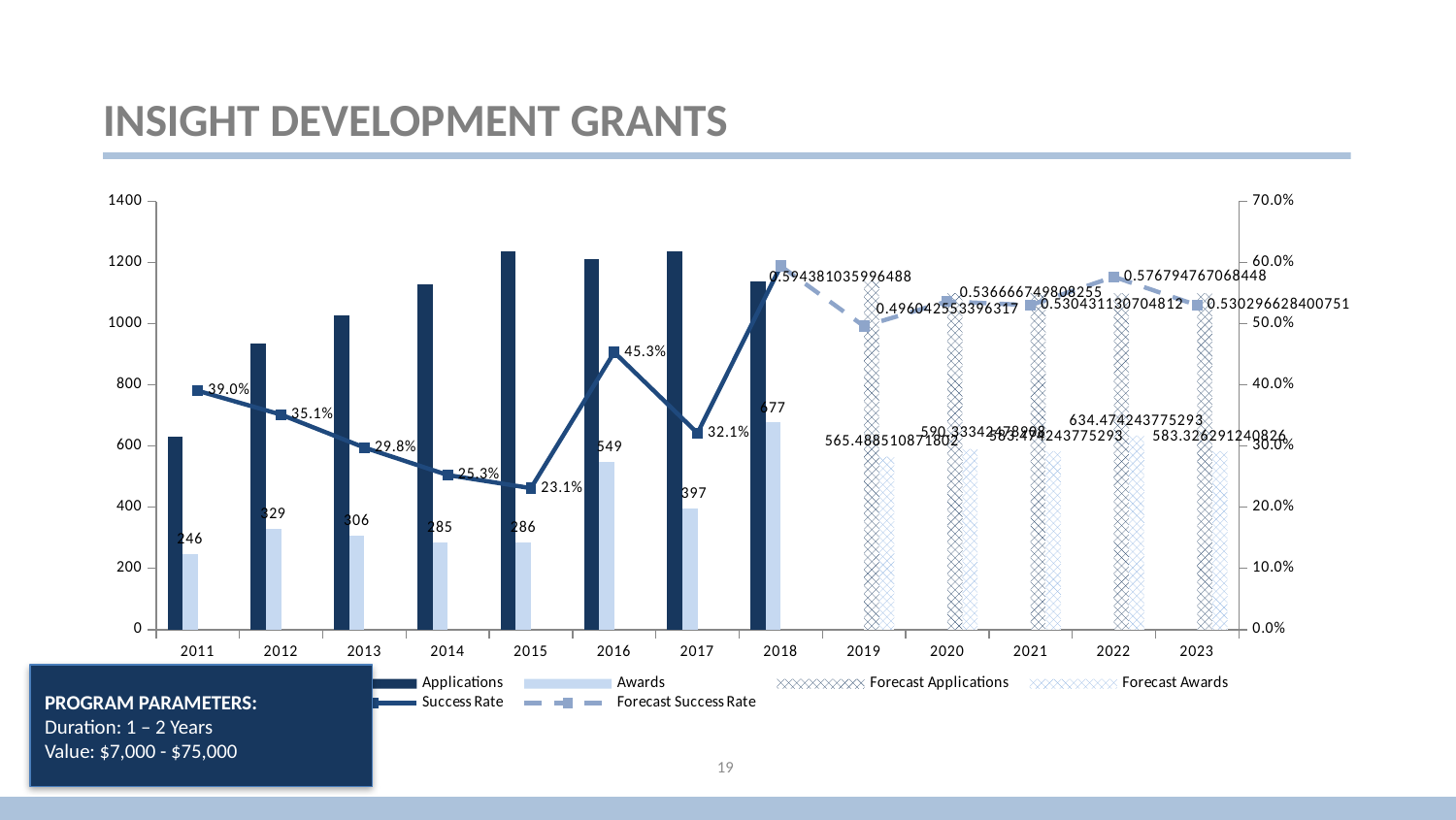

# Insight development grants

### Chart

| Category | Applications | Awards | Forecast Applications | Forecast Awards | Success Rate | Forecast Success Rate |
|---|---|---|---|---|---|---|
| 2011 | 630.0 | 246.0 | None | None | 0.3904761904761905 | None |
| 2012 | 936.0 | 329.0 | None | None | 0.35149572649572647 | None |
| 2013 | 1028.0 | 306.0 | None | None | 0.29766536964980544 | None |
| 2014 | 1128.0 | 285.0 | None | None | 0.2526595744680851 | None |
| 2015 | 1237.0 | 286.0 | None | None | 0.23120452708164915 | None |
| 2016 | 1211.0 | 549.0 | None | None | 0.45334434351775393 | None |
| 2017 | 1236.0 | 397.0 | None | None | 0.32119741100323623 | None |
| 2018 | 1139.0 | 677.0 | None | None | 0.5943810359964882 | 0.5943810359964882 |
| 2019 | None | None | 1140.0 | 565.4885108718019 | None | 0.4960425533963174 |
| 2020 | None | None | 1100.0 | 590.3334247890801 | None | 0.5366667498082547 |
| 2021 | None | None | 1100.0 | 583.4742437752932 | None | 0.530431130704812 |
| 2022 | None | None | 1100.0 | 634.4742437752932 | None | 0.5767947670684483 |
| 2023 | None | None | 1100.0 | 583.3262912408259 | None | 0.5302966284007508 |
Program Parameters:
Duration: 1 – 2 Years
Value: $7,000 - $75,000
19